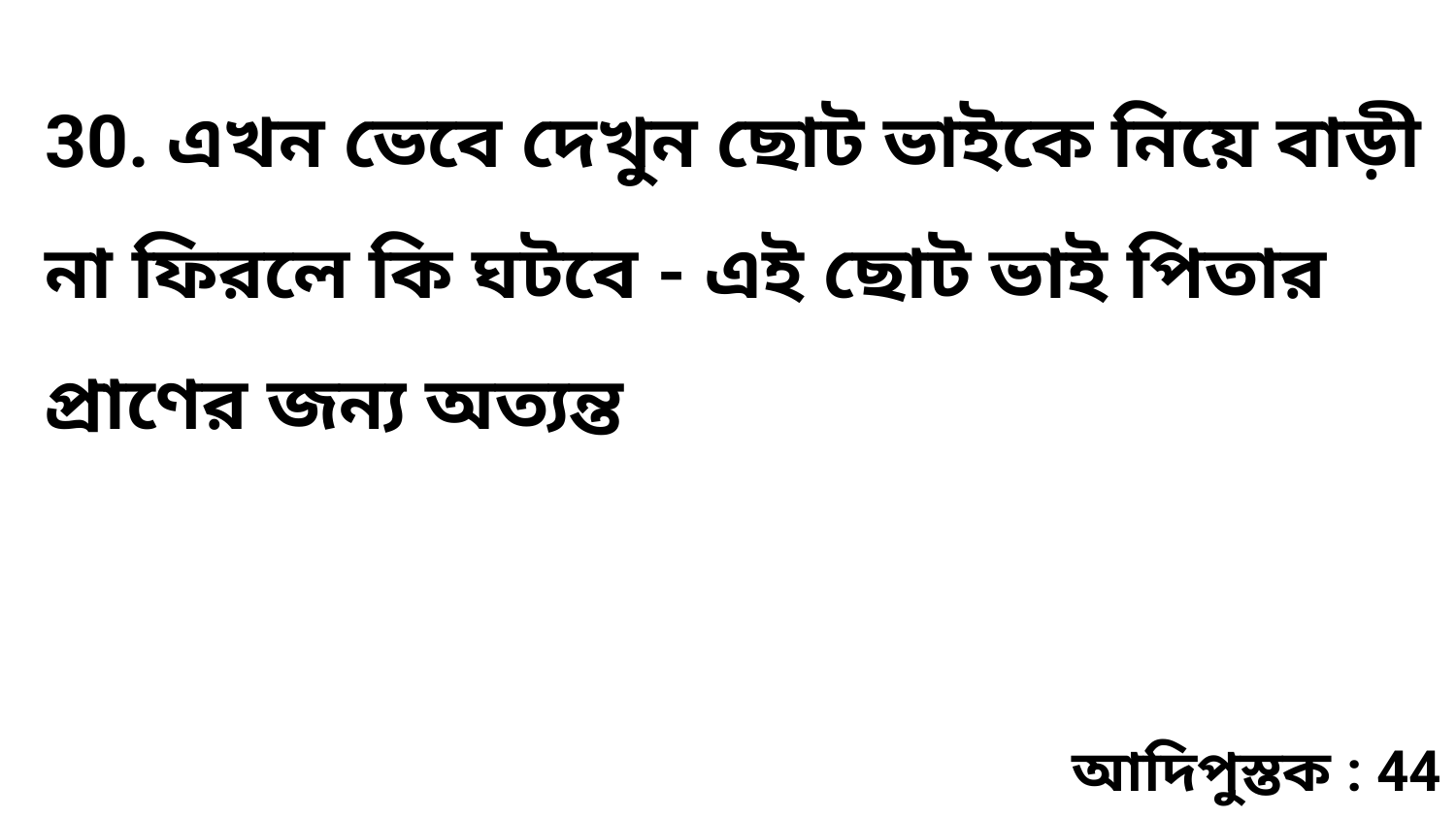

30. এখন ভেবে দেখুন ছোট ভাইকে নিয়ে বাড়ী না ফিরলে কি ঘটবে - এই ছোট ভাই পিতার প্রাণের জন্য অত্যন্ত
আদিপুস্তক : 44